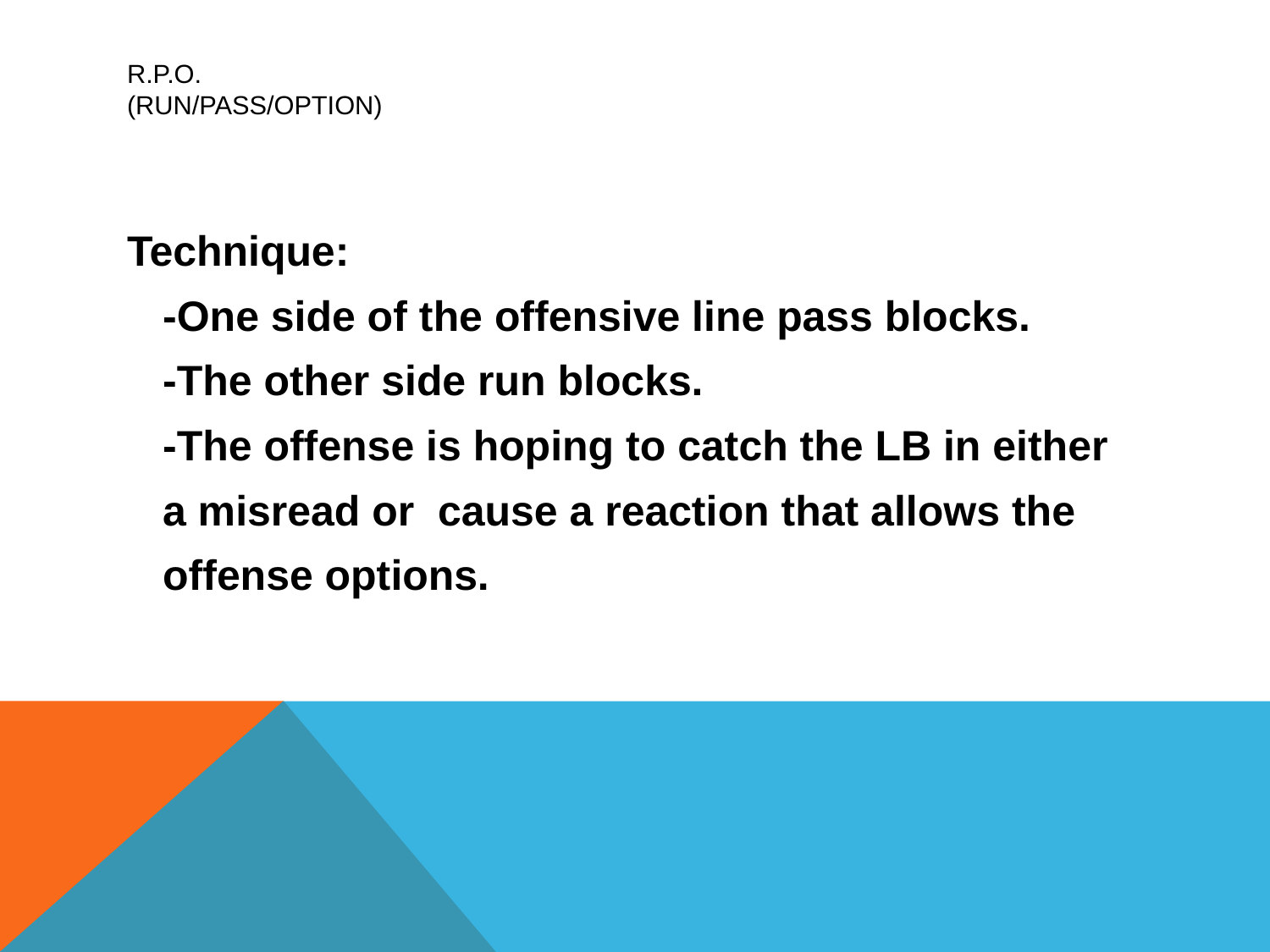

# R.P.O. (Run/Pass/Option)

Technique:
   -One side of the offensive line pass blocks.
   -The other side run blocks.
   -The offense is hoping to catch the LB in either
   a misread or  cause a reaction that allows the
   offense options.